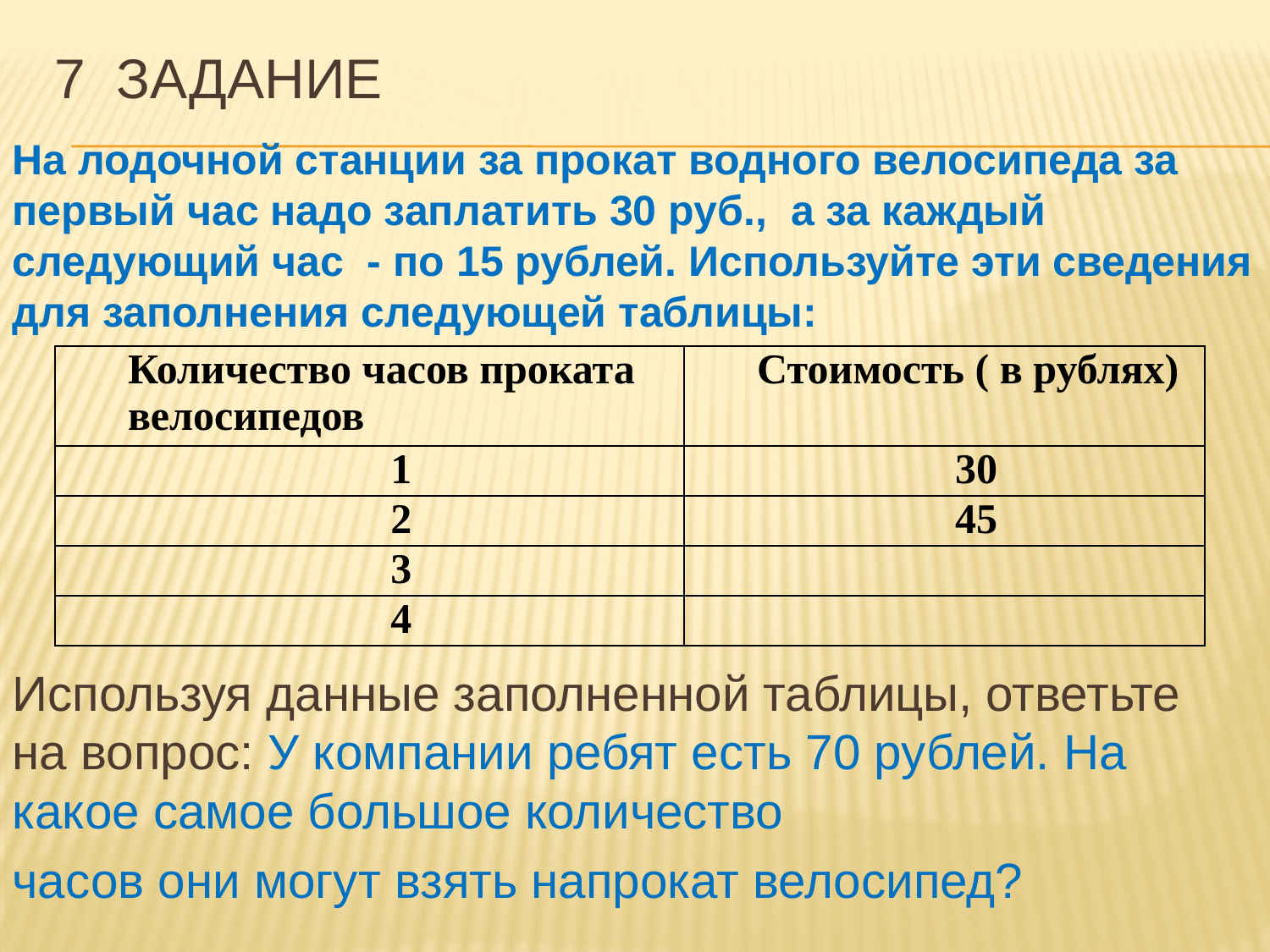

# 7  задание
На лодочной станции за прокат водного велосипеда за первый час надо заплатить 30 руб.,  а за каждый следующий час  - по 15 рублей. Используйте эти сведения для заполнения следующей таблицы:

Используя данные заполненной таблицы, ответьте  на вопрос: У компании ребят есть 70 рублей. На какое самое большое количество
часов они могут взять напрокат велосипед?

| Количество часов проката велосипедов | Стоимость ( в рублях) |
| --- | --- |
| 1 | 30 |
| 2 | 45 |
| 3 |  |
| 4 |  |